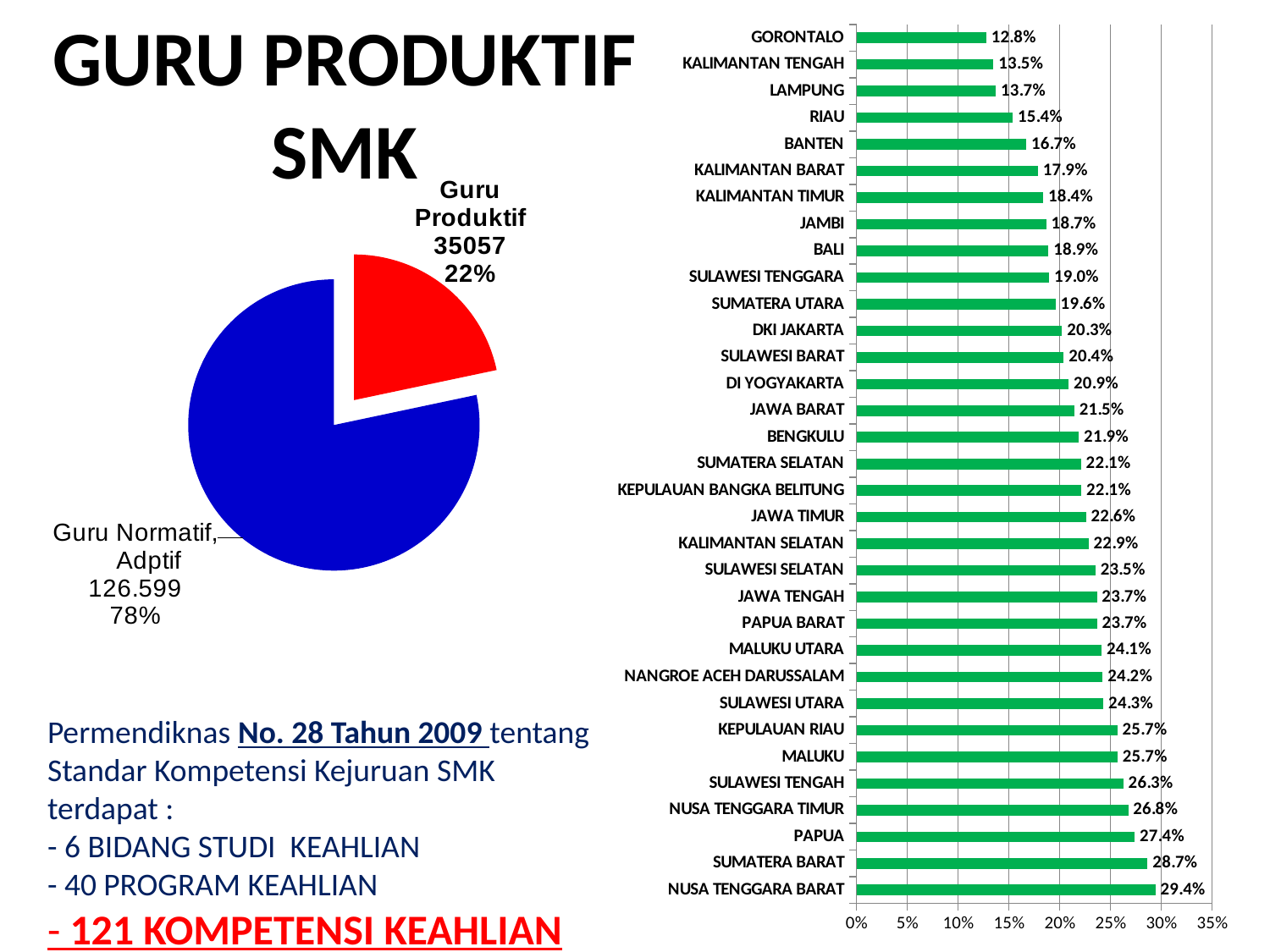

# GURU PRODUKTIF SMK

### Chart

| Category |  |
|---|---|
| NUSA TENGGARA BARAT | 0.294439764111205 |
| SUMATERA BARAT | 0.286722886840558 |
| PAPUA | 0.273881499395407 |
| NUSA TENGGARA TIMUR | 0.267558528428094 |
| SULAWESI TENGAH | 0.262804878048781 |
| MALUKU | 0.257164404223228 |
| KEPULAUAN RIAU | 0.2568359375 |
| SULAWESI UTARA | 0.243243243243244 |
| NANGROE ACEH DARUSSALAM | 0.242460796139928 |
| MALUKU UTARA | 0.241379310344828 |
| PAPUA BARAT | 0.236902050113896 |
| JAWA TENGAH | 0.2367656348705 |
| SULAWESI SELATAN | 0.235347985347986 |
| KALIMANTAN SELATAN | 0.228587634713556 |
| JAWA TIMUR | 0.226085481682498 |
| KEPULAUAN BANGKA BELITUNG | 0.221398305084746 |
| SUMATERA SELATAN | 0.221085535663541 |
| BENGKULU | 0.219072164948454 |
| JAWA BARAT | 0.214640198511167 |
| DI YOGYAKARTA | 0.209027665426306 |
| SULAWESI BARAT | 0.204194260485651 |
| DKI JAKARTA | 0.202510917030568 |
| SUMATERA UTARA | 0.196199983898237 |
| SULAWESI TENGGARA | 0.189689358889624 |
| BALI | 0.189170426935092 |
| JAMBI | 0.186858316221766 |
| KALIMANTAN TIMUR | 0.184078212290503 |
| KALIMANTAN BARAT | 0.17870884993587 |
| BANTEN | 0.16735492284286 |
| RIAU | 0.15397973950796 |
| LAMPUNG | 0.137301246239794 |
| KALIMANTAN TENGAH | 0.134977287475666 |
| GORONTALO | 0.12793427230047 |

### Chart

| Category |  |
|---|---|
| Guru Produktif | 35057.0 |
| Guru Normatif, Adptif | 126599.0 |
Permendiknas No. 28 Tahun 2009 tentang Standar Kompetensi Kejuruan SMK terdapat :
- 6 BIDANG STUDI  KEAHLIAN
- 40 PROGRAM KEAHLIAN
- 121 KOMPETENSI KEAHLIAN